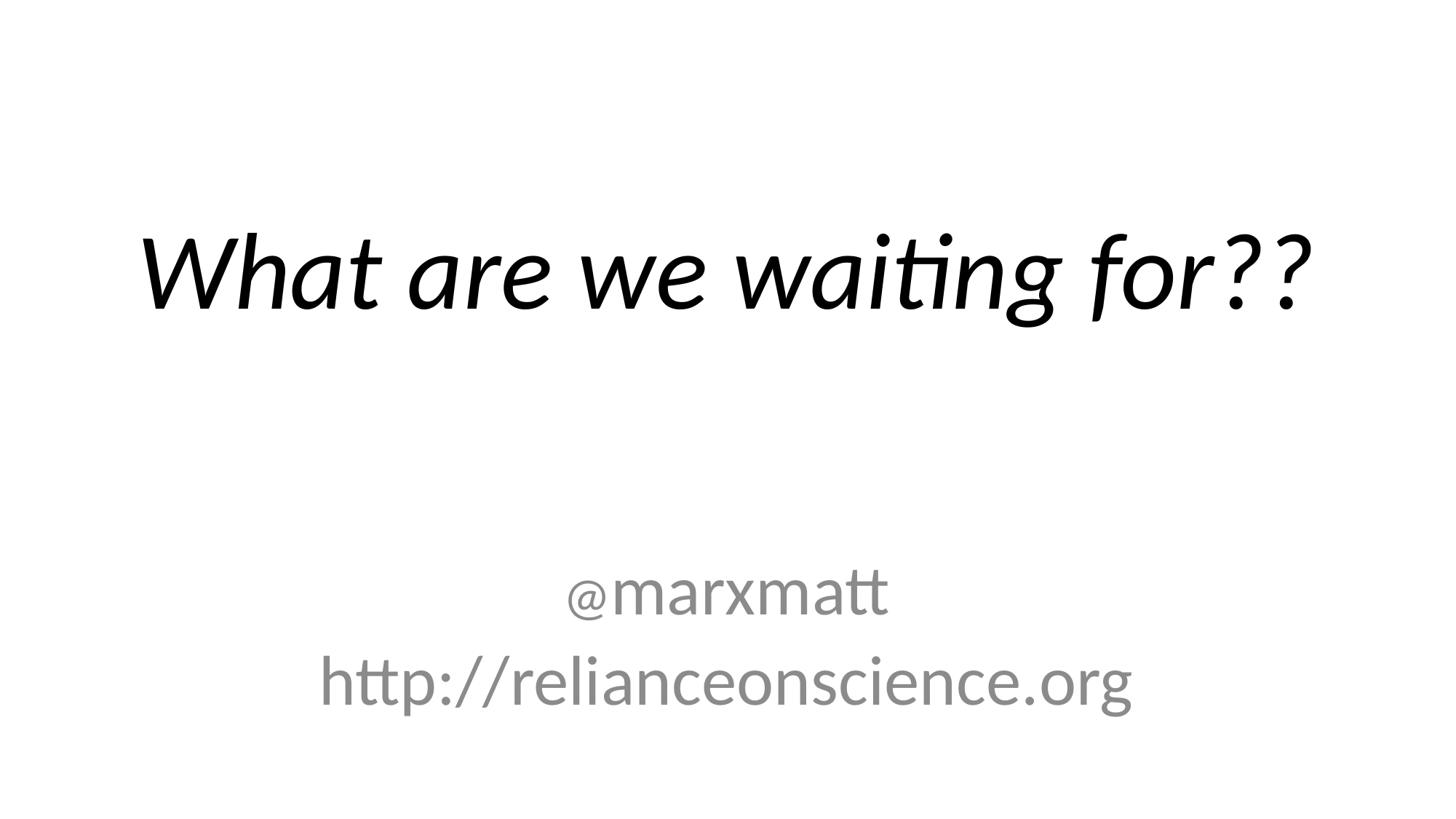

# What are we waiting for??
@marxmatt
http://relianceonscience.org